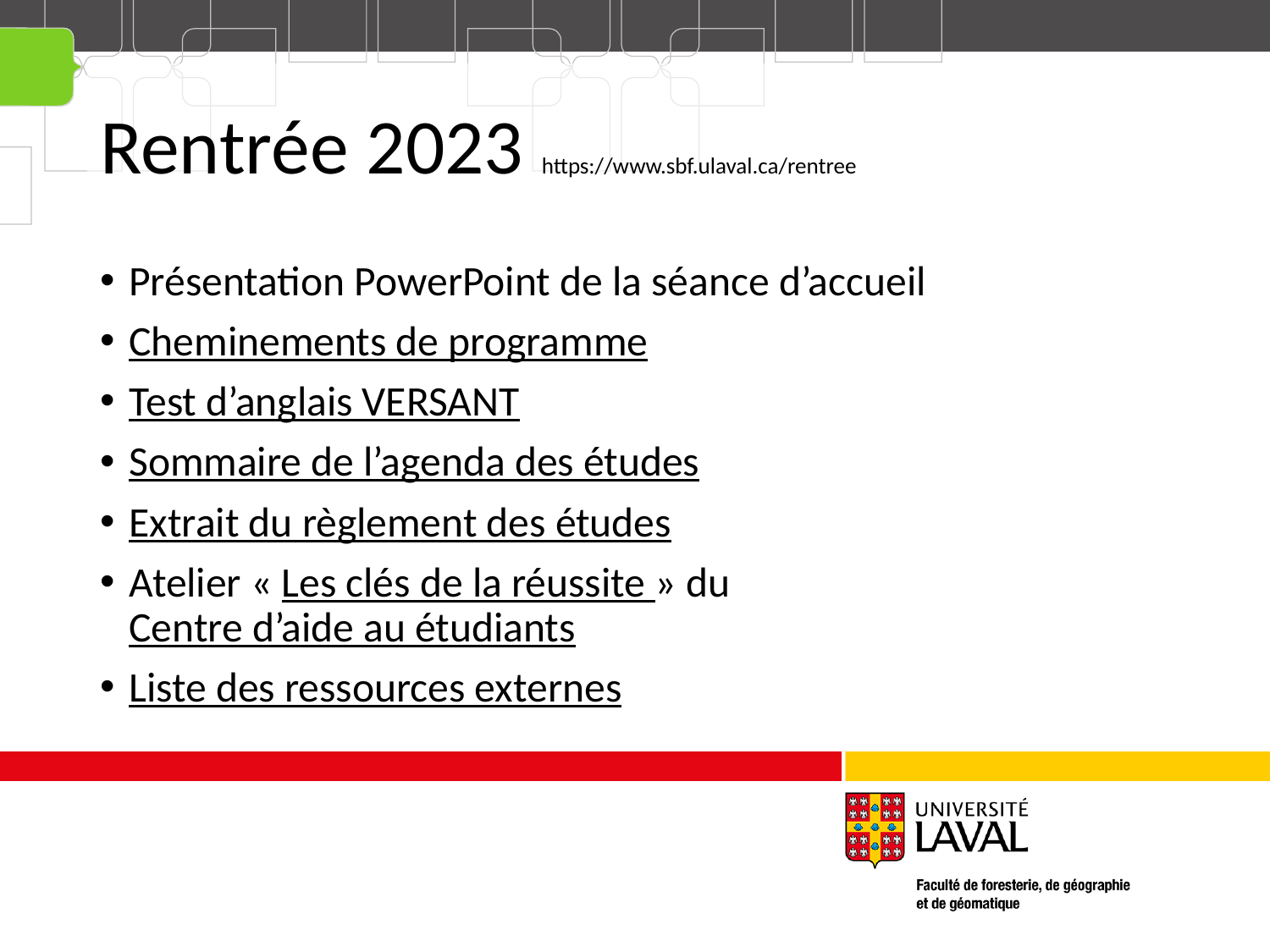

# Rentrée 2023 https://www.sbf.ulaval.ca/rentree
Présentation PowerPoint de la séance d’accueil
Cheminements de programme
Test d’anglais VERSANT
Sommaire de l’agenda des études
Extrait du règlement des études
Atelier « Les clés de la réussite » du Centre d’aide au étudiants
Liste des ressources externes